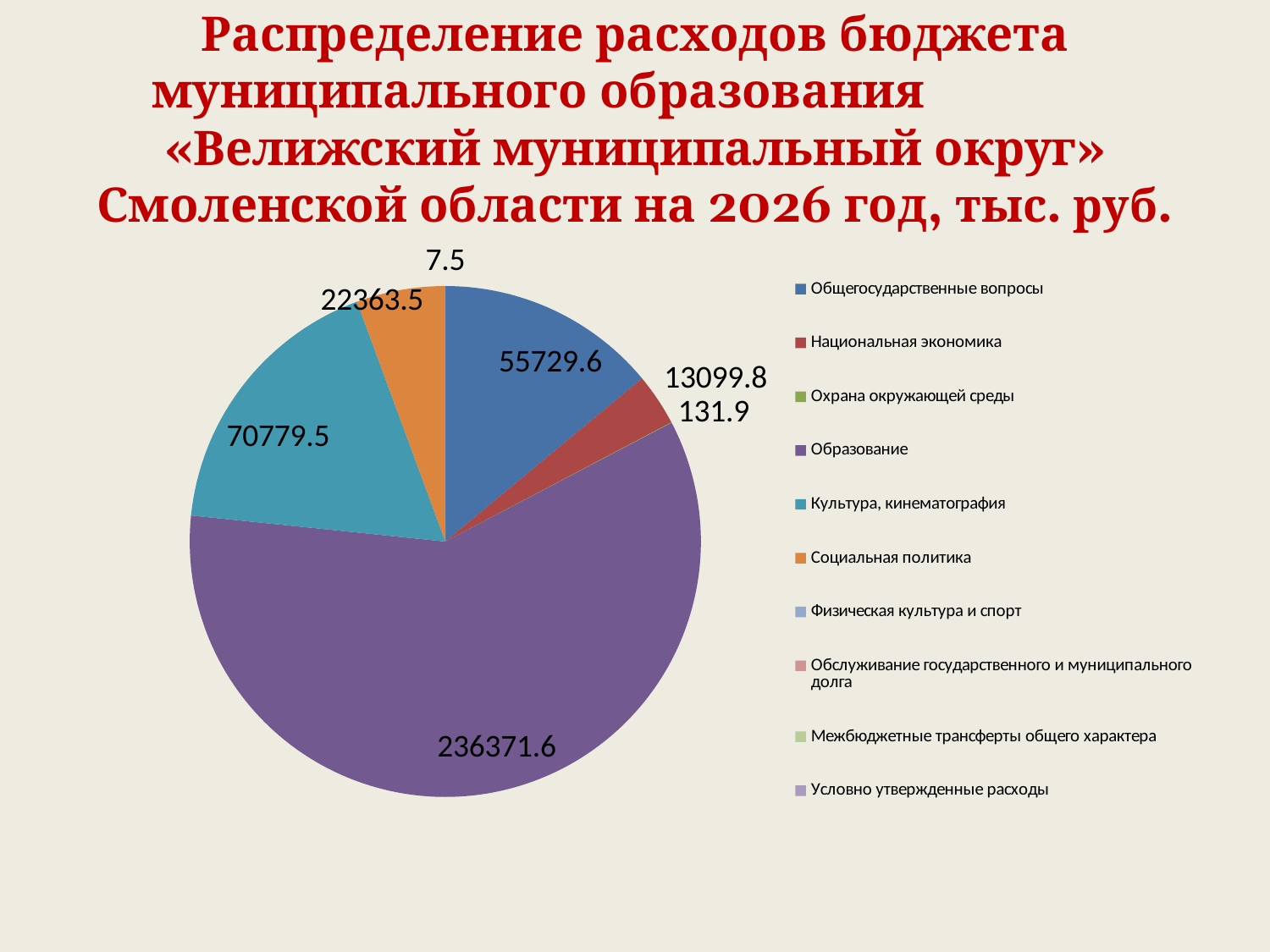

# Распределение расходов бюджета муниципального образования                 «Велижский муниципальный округ» Смоленской области на 2026 год, тыс. руб.

### Chart

| Category | 2026 год |
|---|---|
| Общегосударственные вопросы | 55729.6 |
| Национальная экономика | 13099.8 |
| Охрана окружающей среды | 131.9 |
| Образование | 236371.6 |
| Культура, кинематография | 70779.5 |
| Социальная политика | 22363.5 |
| Физическая культура и спорт | 0.0 |
| Обслуживание государственного и муниципального долга | 7.5 |
| Межбюджетные трансферты общего характера | 0.0 |
| Условно утвержденные расходы | 0.0 |